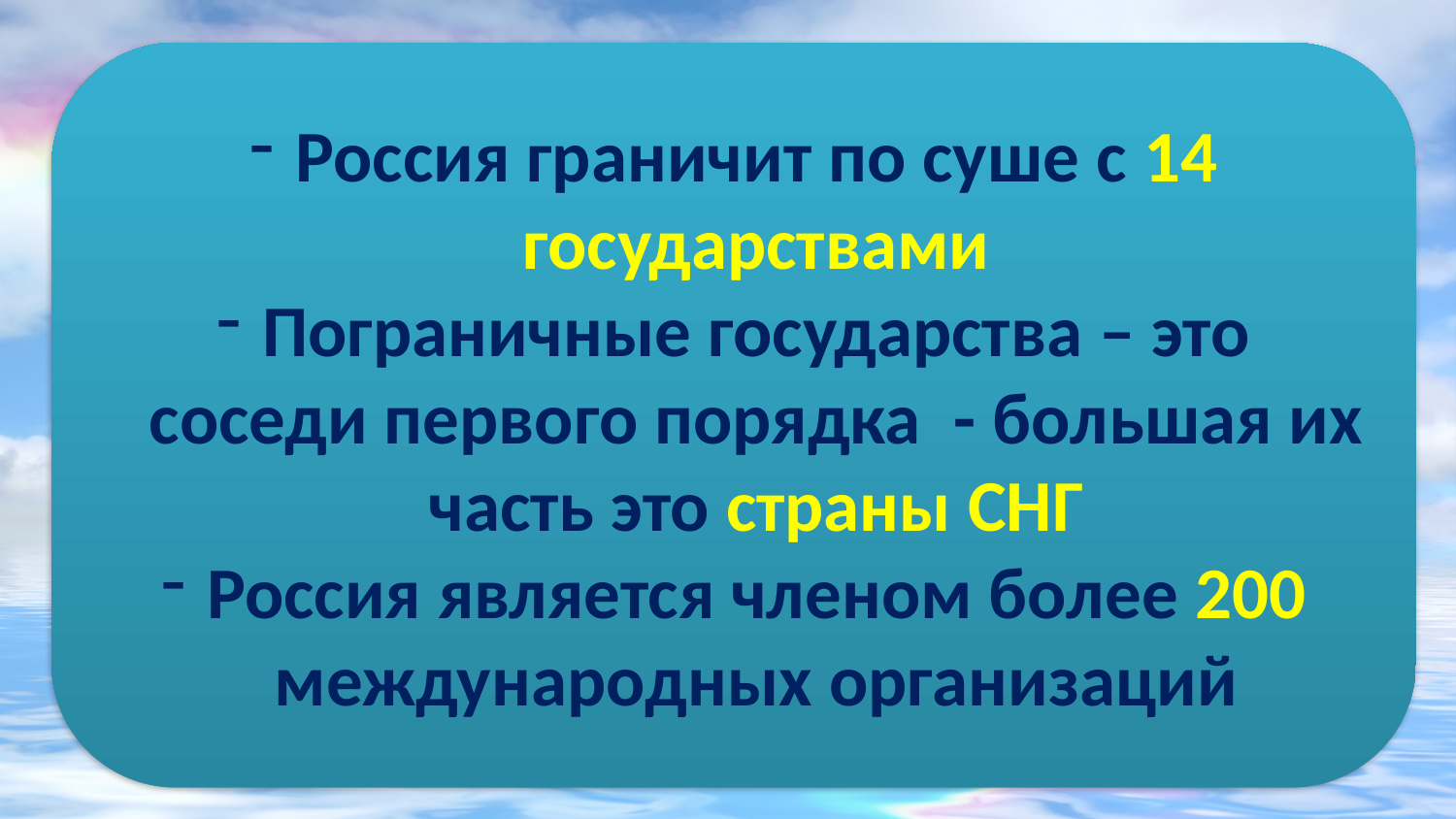

Россия граничит по суше с 14 государствами
Пограничные государства – это соседи первого порядка  - большая их часть это страны СНГ
Россия является членом более 200 международных организаций